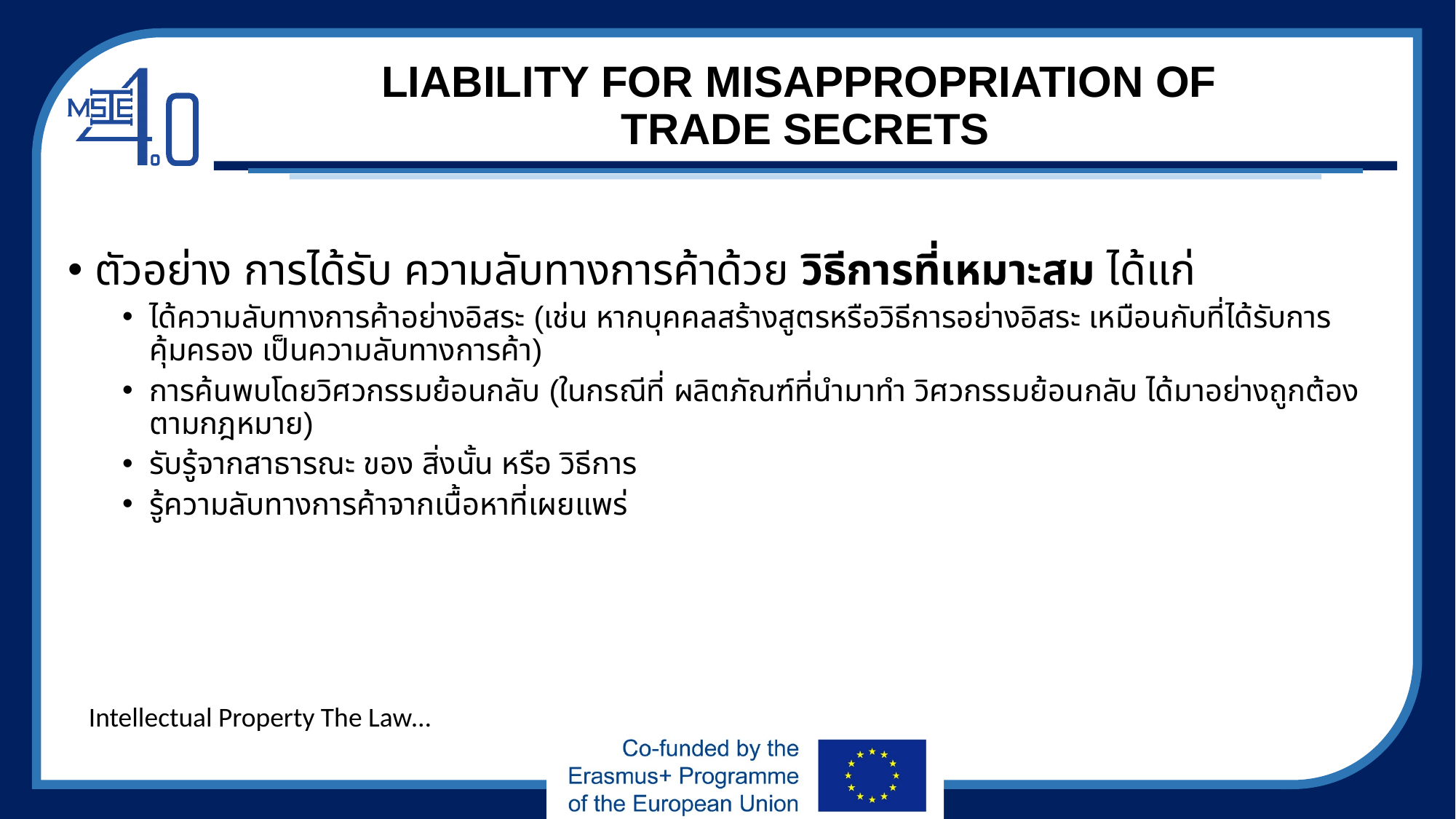

# LIABILITY FOR MISAPPROPRIATION OF TRADE SECRETS

ตัวอย่าง การได้รับ ความลับทางการค้าด้วย วิธีการที่เหมาะสม ได้แก่
ได้ความลับทางการค้าอย่างอิสระ (เช่น หากบุคคลสร้างสูตรหรือวิธีการอย่างอิสระ เหมือนกับที่ได้รับการคุ้มครอง เป็นความลับทางการค้า)
การค้นพบโดยวิศวกรรมย้อนกลับ (ในกรณีที่ ผลิตภัณฑ์ที่นำมาทำ วิศวกรรมย้อนกลับ ได้มาอย่างถูกต้องตามกฎหมาย)
รับรู้จากสาธารณะ ของ สิ่งนั้น หรือ วิธีการ
รู้ความลับทางการค้าจากเนื้อหาที่เผยแพร่
Intellectual Property The Law…